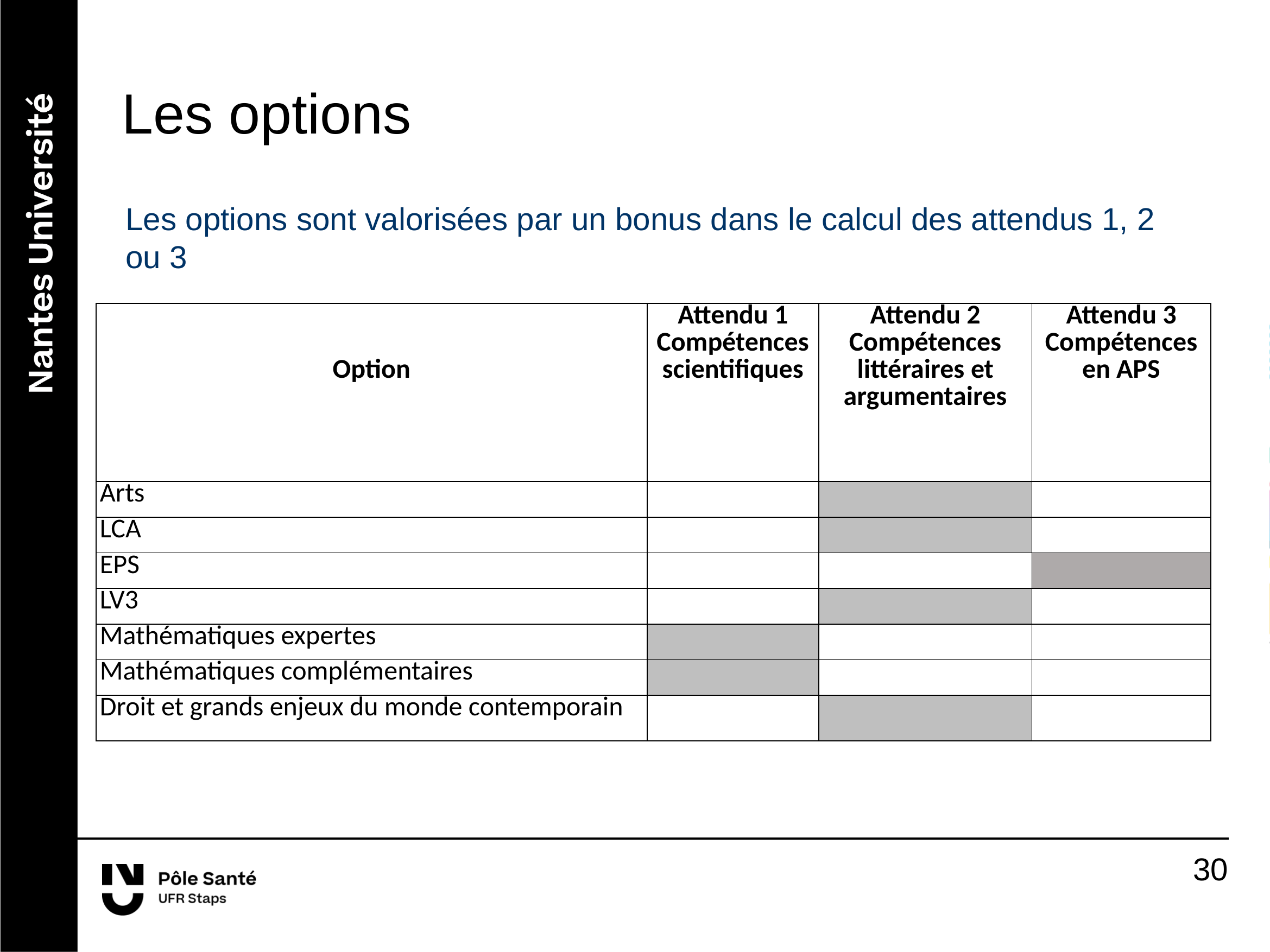

Les options
Les options sont valorisées par un bonus dans le calcul des attendus 1, 2 ou 3

| Option | Attendu 1 Compétences scientifiques | Attendu 2 Compétences littéraires et argumentaires | Attendu 3 Compétences en APS |
| --- | --- | --- | --- |
| Arts |  |  |  |
| LCA |  |  |  |
| EPS |  |  |  |
| LV3 |  |  |  |
| Mathématiques expertes |  |  |  |
| Mathématiques complémentaires |  |  |  |
| Droit et grands enjeux du monde contemporain |  |  |  |
30